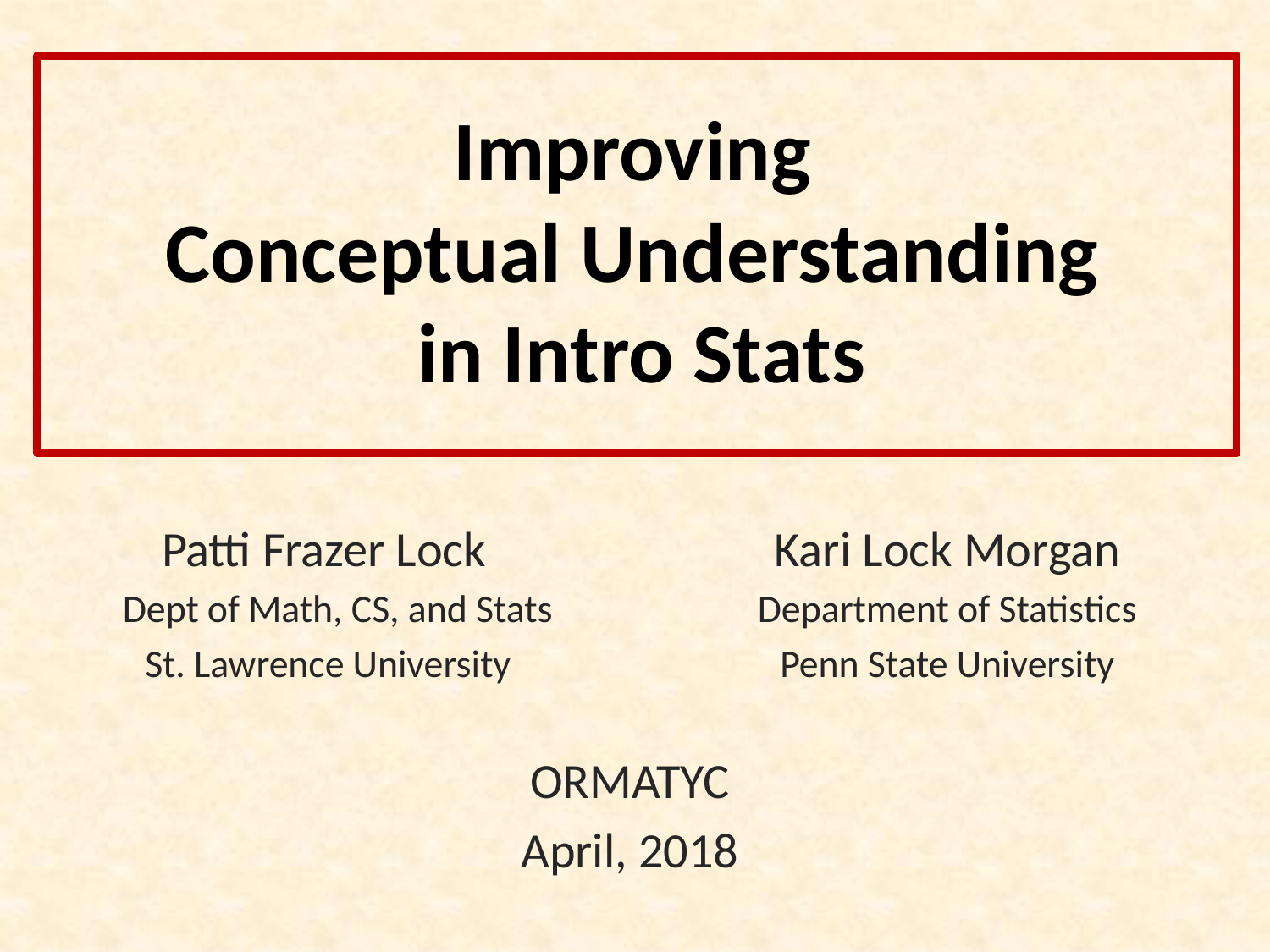

# Improving Conceptual Understanding in Intro Stats

  Patti Frazer Lock			Kari Lock Morgan
Dept of Math, CS, and Stats		Department of Statistics
St. Lawrence University			Penn State University

ORMATYC
April, 2018